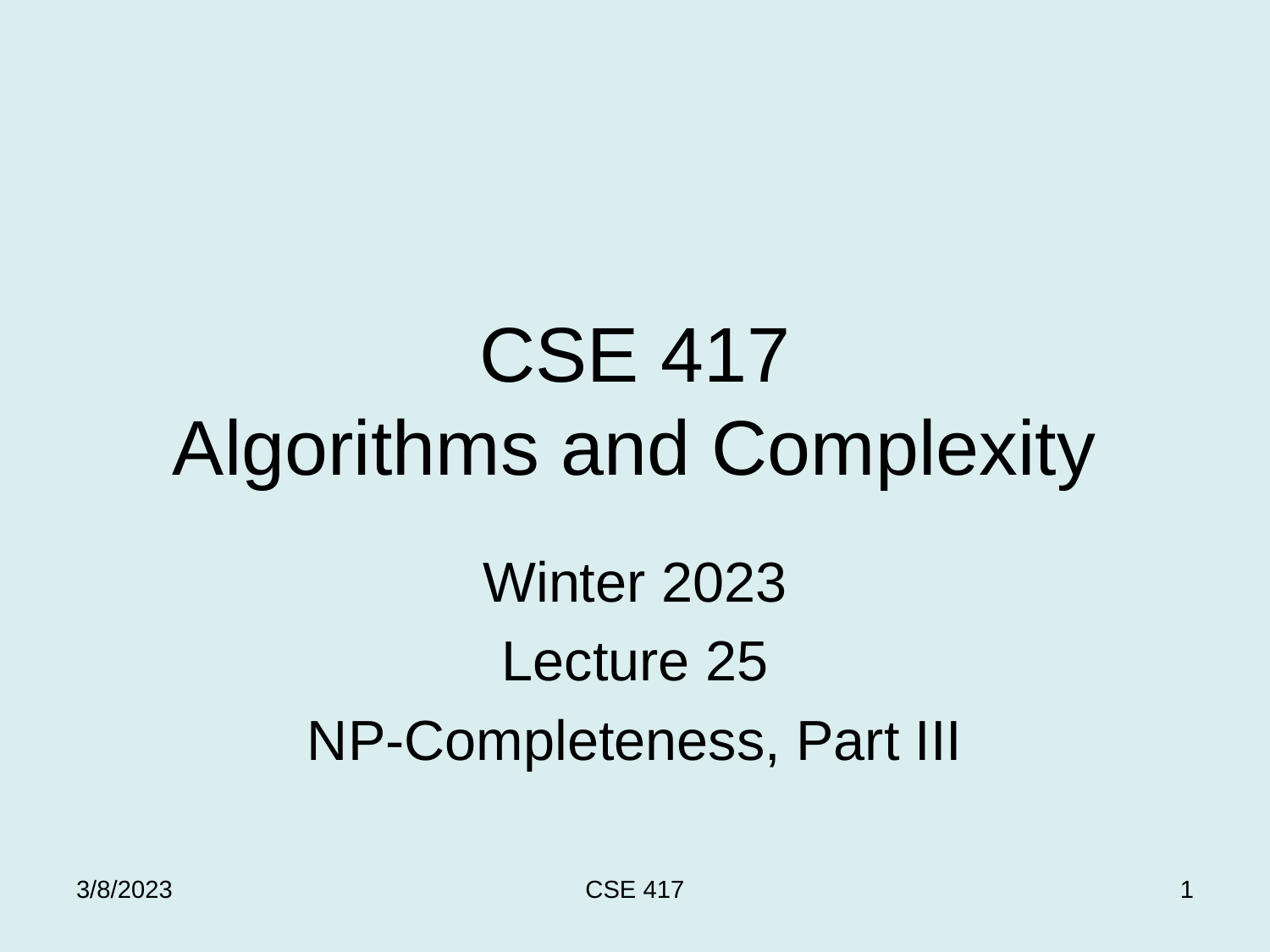

# CSE 417 Algorithms and Complexity
Winter 2023
Lecture 25
NP-Completeness, Part III

3/8/2023
CSE 417
1